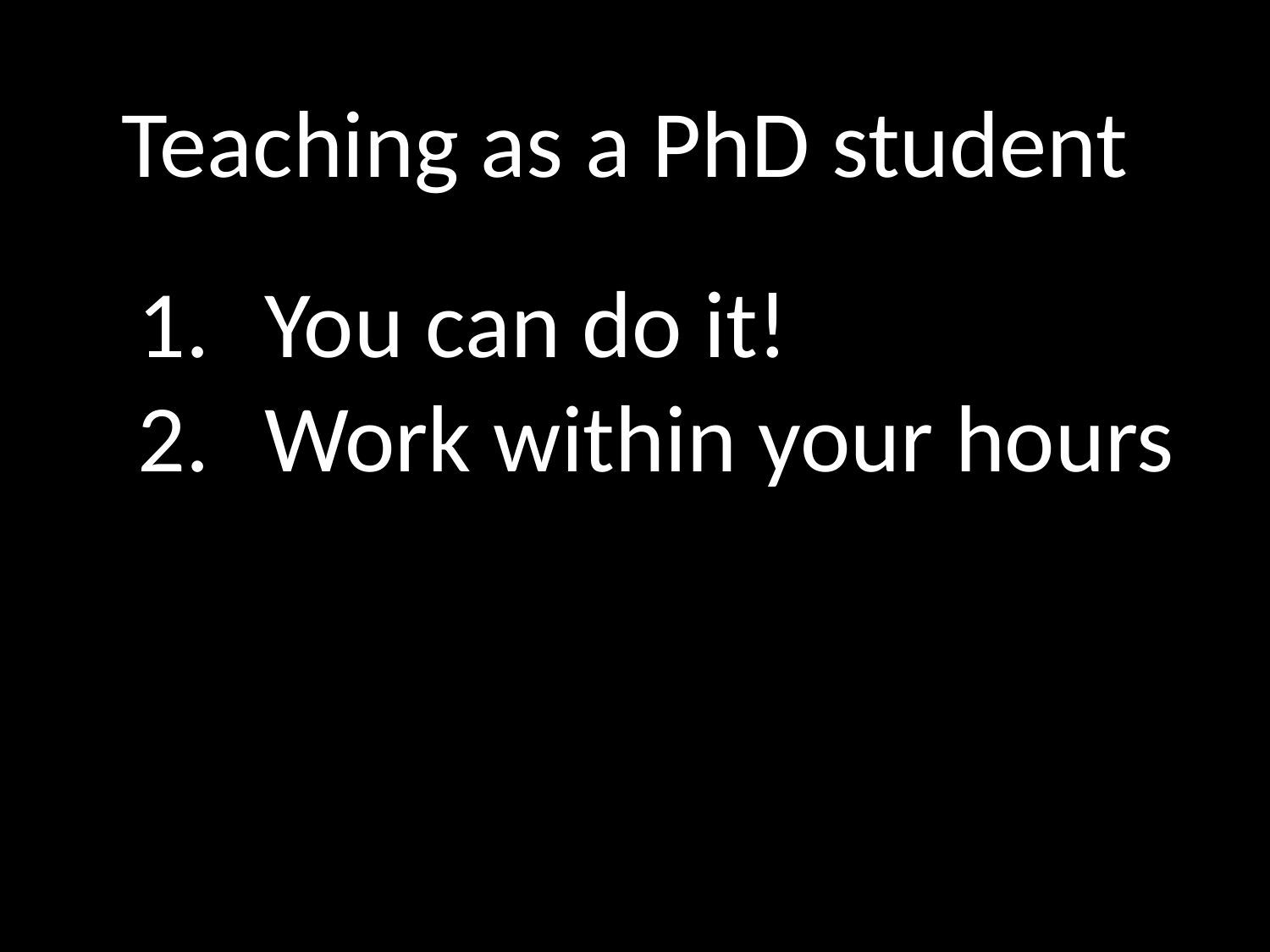

Teaching as a PhD student
You can do it!
Work within your hours

https://www.ashleighjohnstone.com/post/teaching-as-a-phd-student
https://www.ashleighjohnstone.com/post/teaching-as-a-phd-student-marking